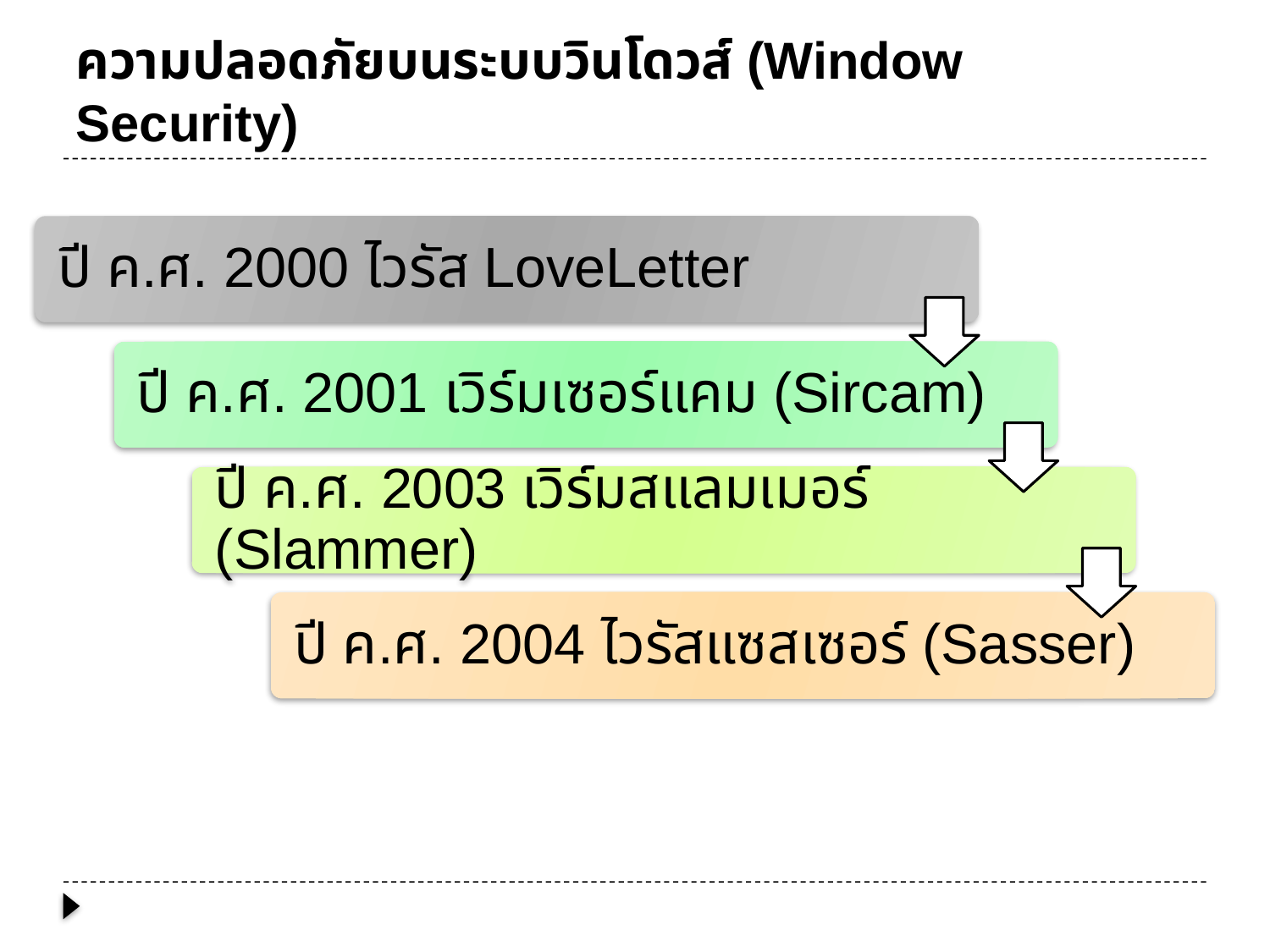

# ความปลอดภัยบนระบบวินโดวส์ (Window Security)
ปี ค.ศ. 2000 ไวรัส LoveLetter
ปี ค.ศ. 2001 เวิร์มเซอร์แคม (Sircam)
ปี ค.ศ. 2003 เวิร์มสแลมเมอร์ (Slammer)
ปี ค.ศ. 2004 ไวรัสแซสเซอร์ (Sasser)